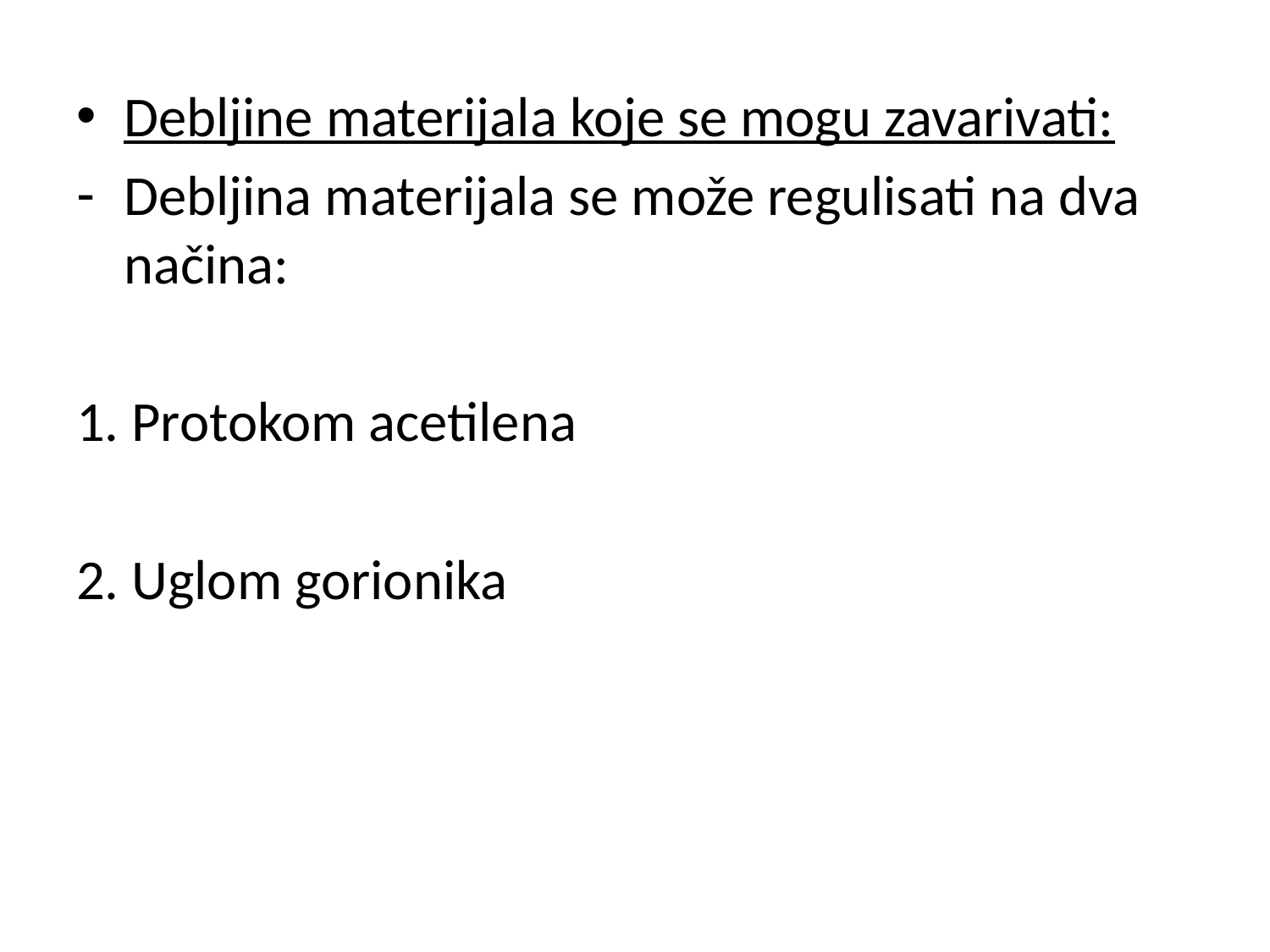

Debljine materijala koje se mogu zavarivati:
Debljina materijala se može regulisati na dva načina:

1. Protokom acetilena

2. Uglom gorionika